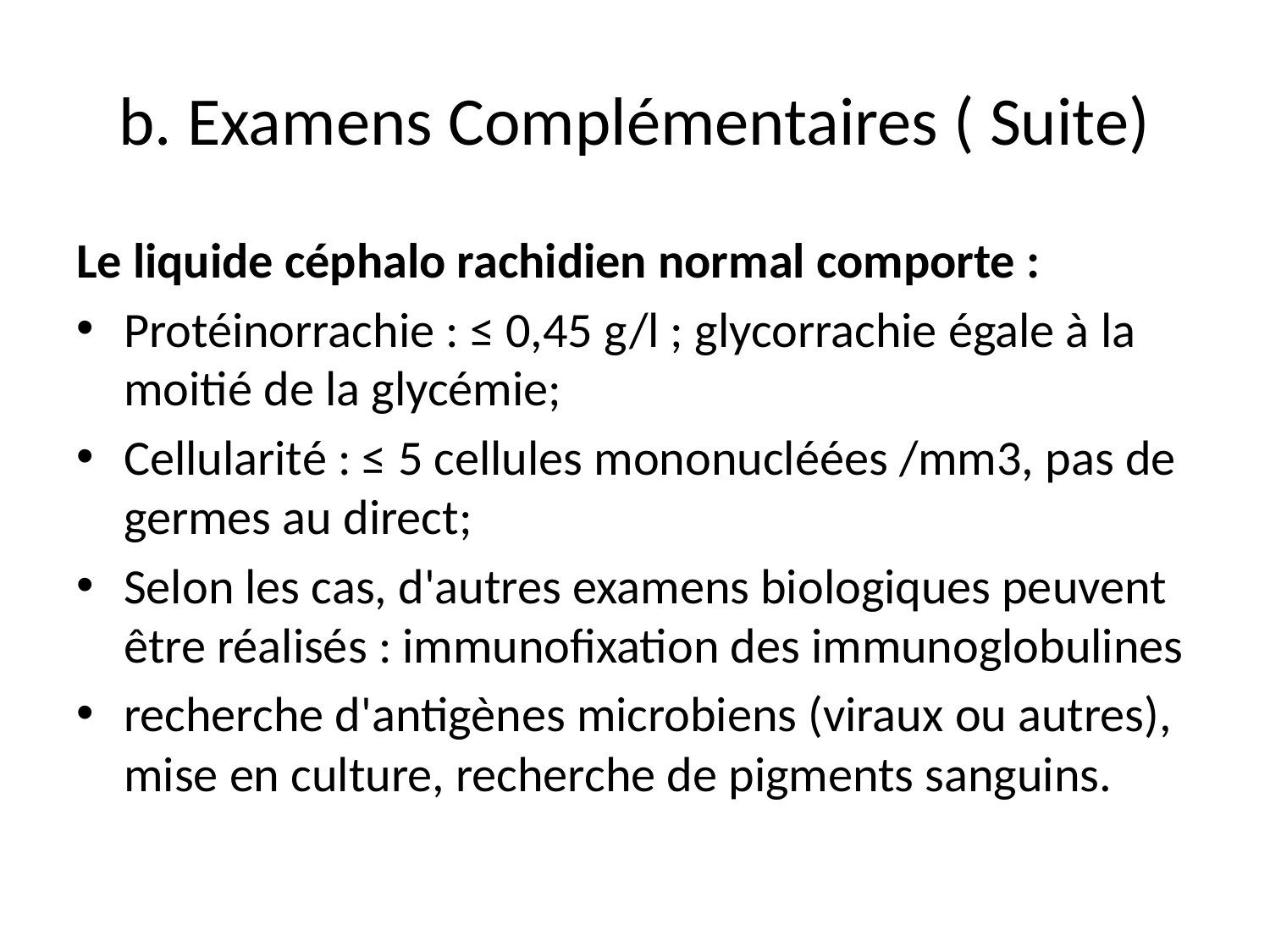

# b. Examens Complémentaires ( Suite)
Le liquide céphalo rachidien normal comporte :
Protéinorrachie : ≤ 0,45 g/l ; glycorrachie égale à la moitié de la glycémie;
Cellularité : ≤ 5 cellules mononucléées /mm3, pas de germes au direct;
Selon les cas, d'autres examens biologiques peuvent être réalisés : immunofixation des immunoglobulines
recherche d'antigènes microbiens (viraux ou autres), mise en culture, recherche de pigments sanguins.